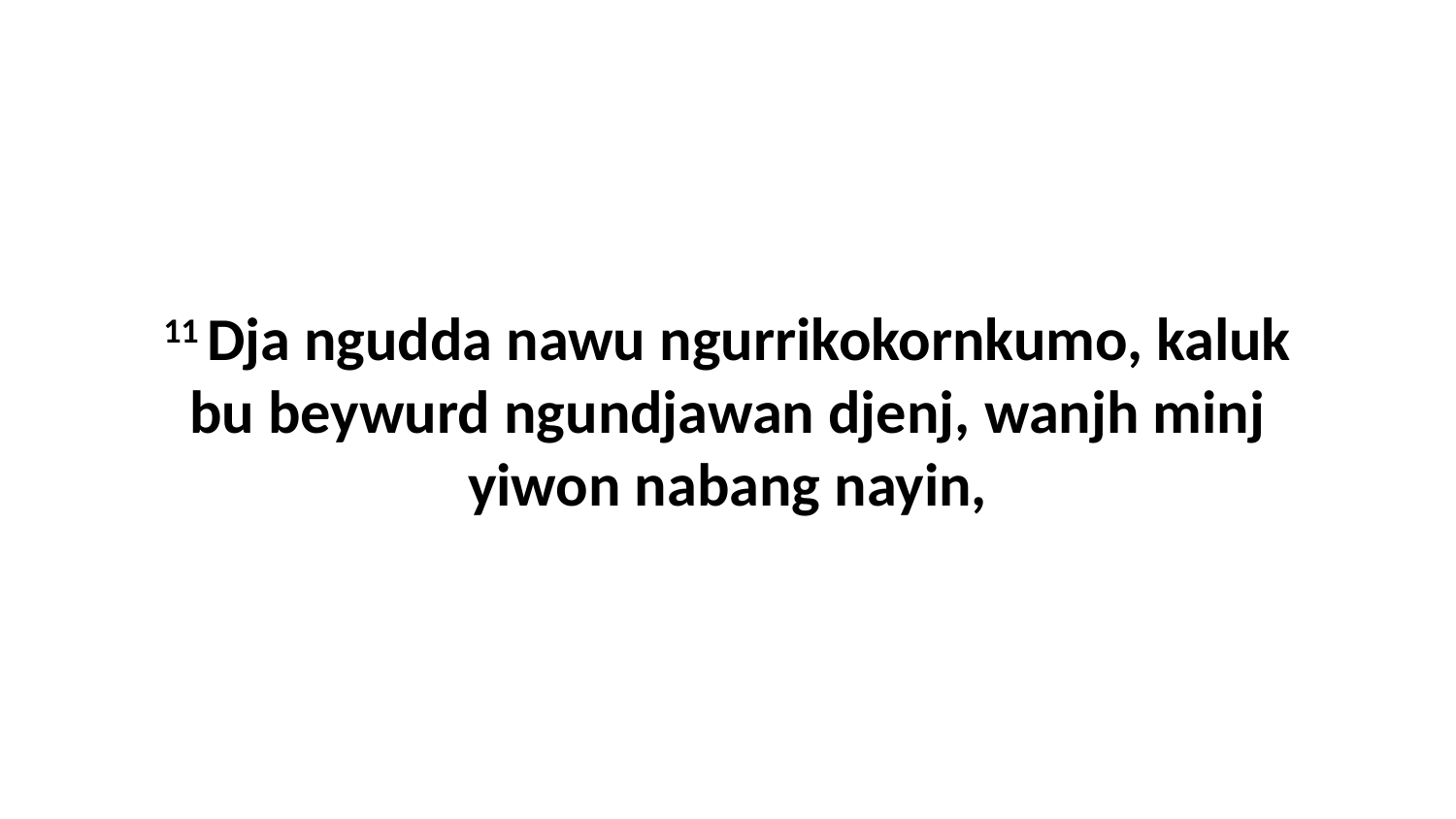

11 Dja ngudda nawu ngurrikokornkumo, kaluk bu beywurd ngundjawan djenj, wanjh minj yiwon nabang nayin,